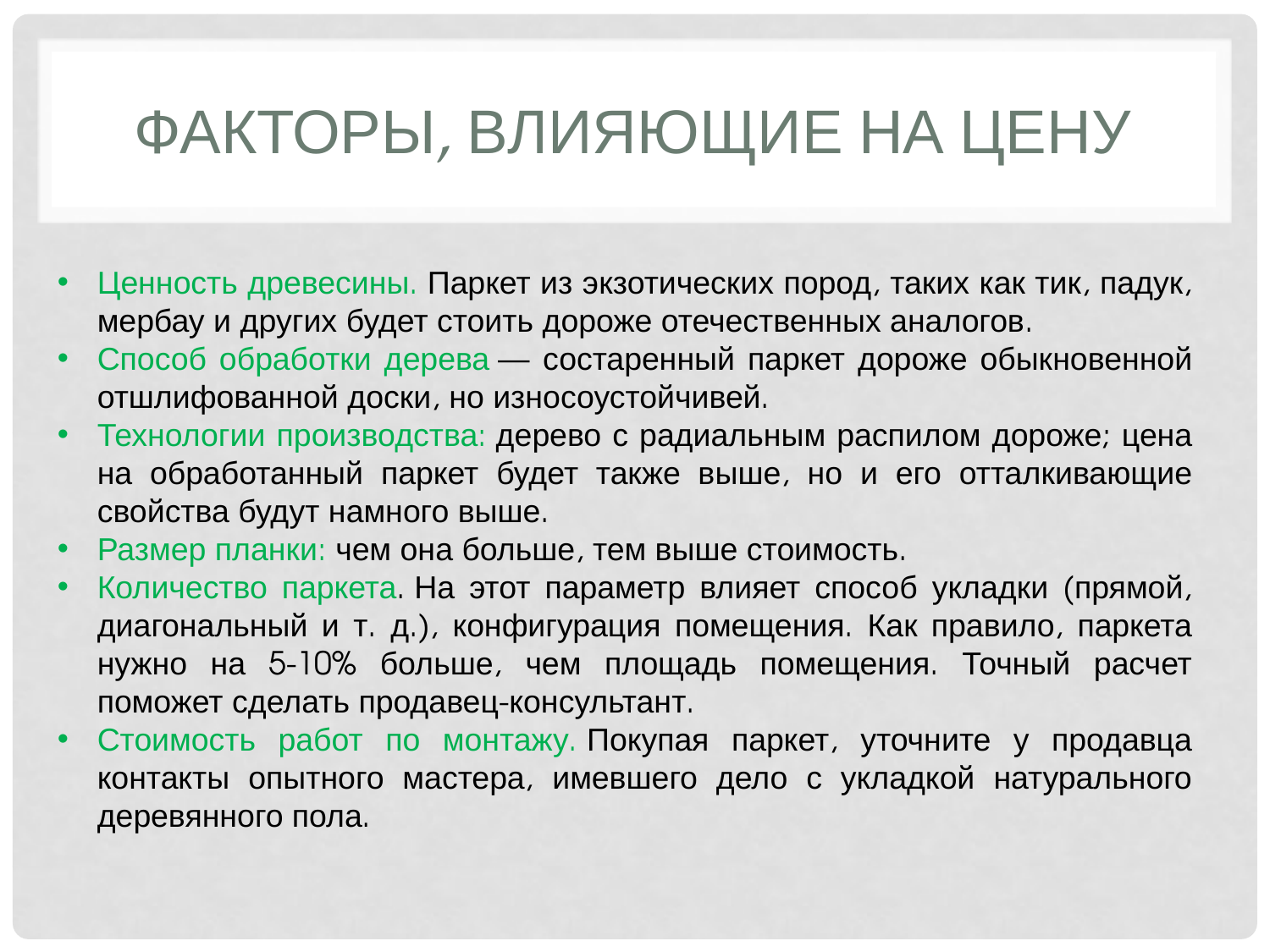

# Факторы, влияющие на цену
Ценность древесины. Паркет из экзотических пород, таких как тик, падук, мербау и других будет стоить дороже отечественных аналогов.
Способ обработки дерева — состаренный паркет дороже обыкновенной отшлифованной доски, но износоустойчивей.
Технологии производства: дерево с радиальным распилом дороже; цена на обработанный паркет будет также выше, но и его отталкивающие свойства будут намного выше.
Размер планки: чем она больше, тем выше стоимость.
Количество паркета. На этот параметр влияет способ укладки (прямой, диагональный и т. д.), конфигурация помещения. Как правило, паркета нужно на 5-10% больше, чем площадь помещения. Точный расчет поможет сделать продавец-консультант.
Стоимость работ по монтажу. Покупая паркет, уточните у продавца контакты опытного мастера, имевшего дело с укладкой натурального деревянного пола.